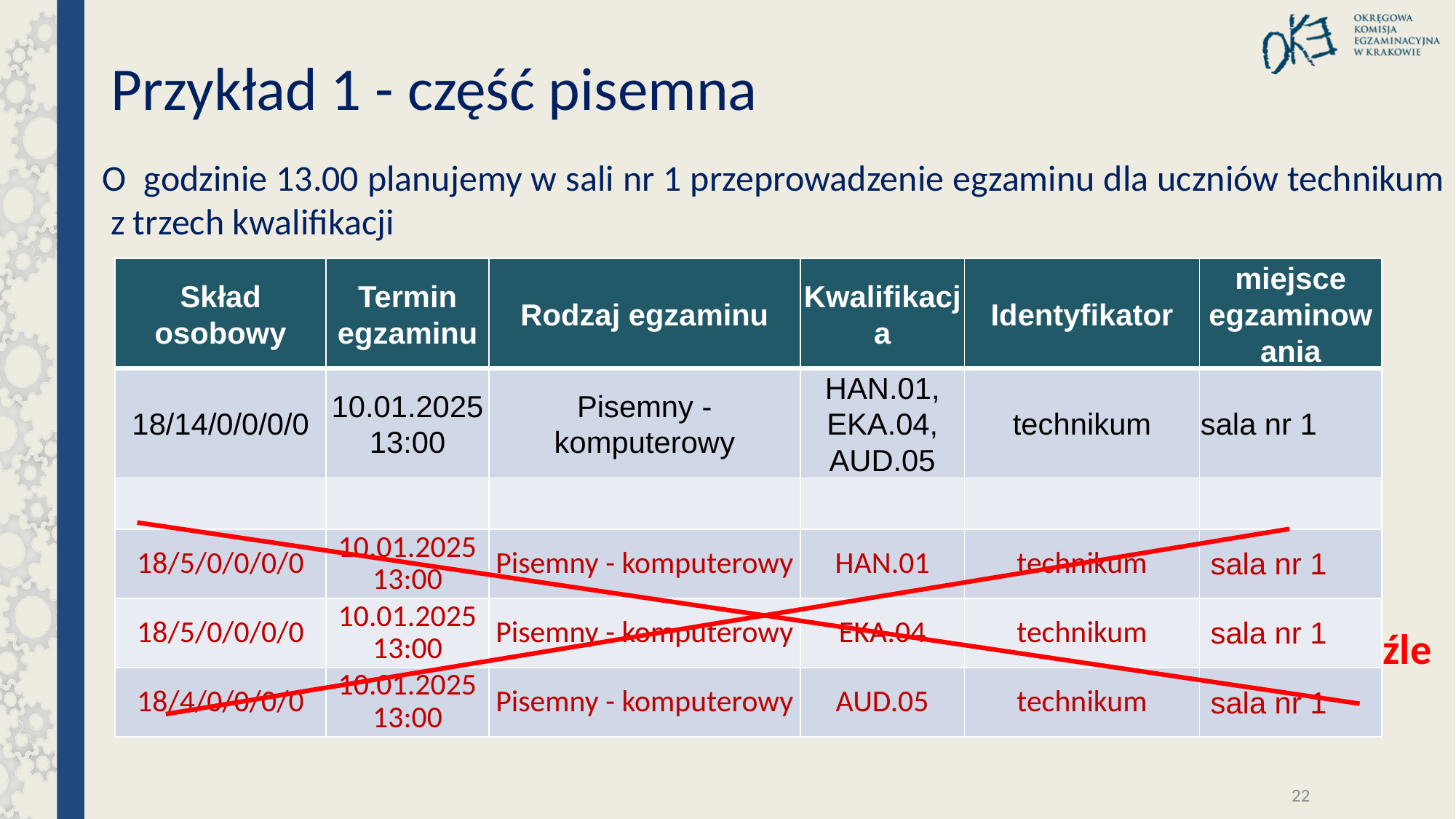

# Przykład 1 - część pisemna
O  godzinie 13.00 planujemy w sali nr 1 przeprowadzenie egzaminu dla uczniów technikum  z trzech kwalifikacji
| Skład osobowy | Termin egzaminu | Rodzaj egzaminu | Kwalifikacja | Identyfikator | miejsce egzaminowania |
| --- | --- | --- | --- | --- | --- |
| 18/14/0/0/0/0 | 10.01.2025 13:00 | Pisemny - komputerowy | HAN.01, EKA.04, AUD.05 | technikum | sala nr 1 |
|  |  |  |  |  |  |
| 18/5/0/0/0/0 | 10.01.2025 13:00 | Pisemny - komputerowy | HAN.01 | technikum | sala nr 1 |
| 18/5/0/0/0/0 | 10.01.2025 13:00 | Pisemny - komputerowy | EKA.04 | technikum | sala nr 1 |
| 18/4/0/0/0/0 | 10.01.2025 13:00 | Pisemny - komputerowy | AUD.05 | technikum | sala nr 1 |
źle
22